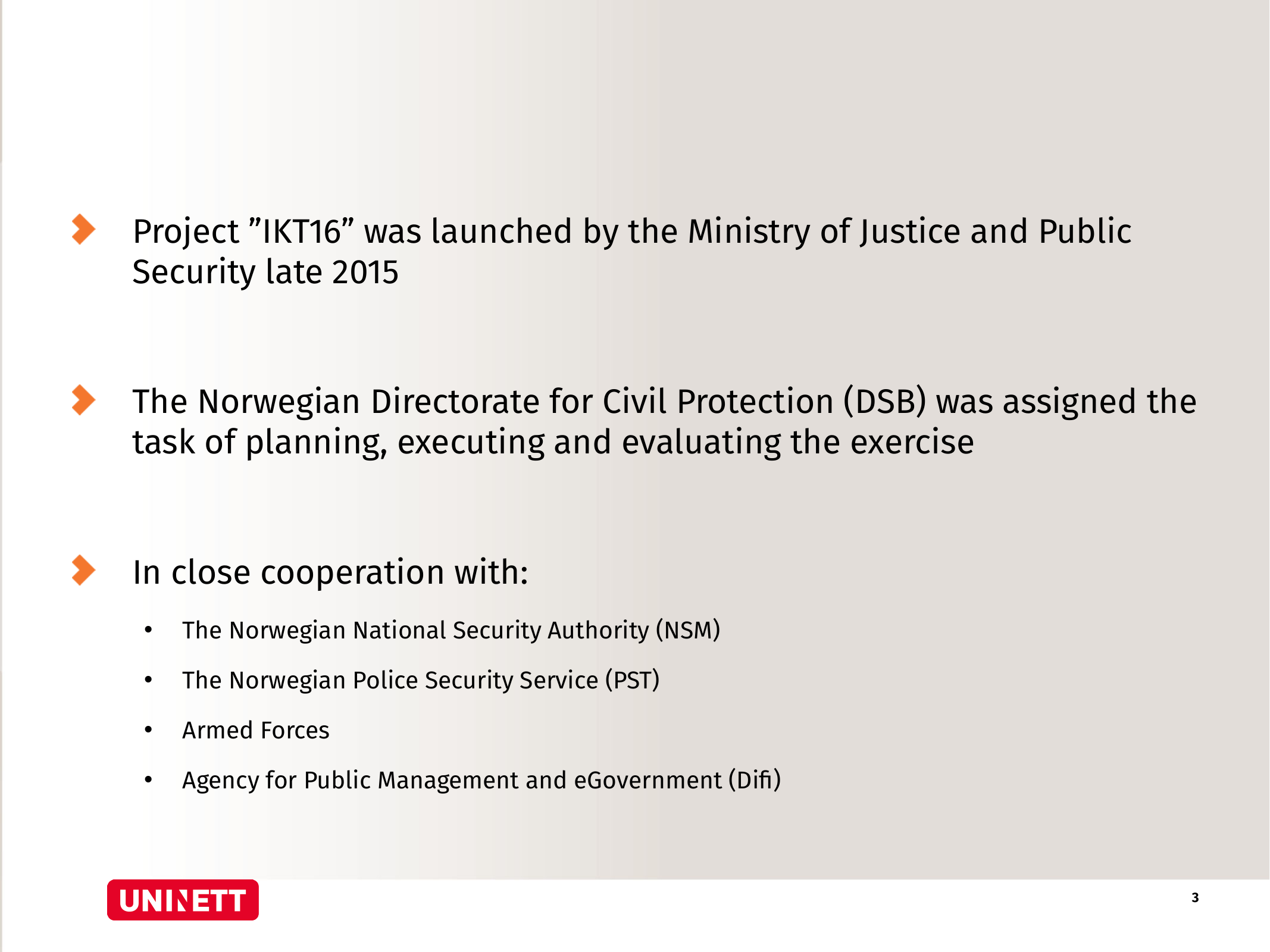

Project ”IKT16” was launched by the Ministry of Justice and Public Security late 2015

The Norwegian Directorate for Civil Protection (DSB) was assigned the task of planning, executing and evaluating the exercise

In close cooperation with:
The Norwegian National Security Authority (NSM)
The Norwegian Police Security Service (PST)
Armed Forces
Agency for Public Management and eGovernment (Difi)
3